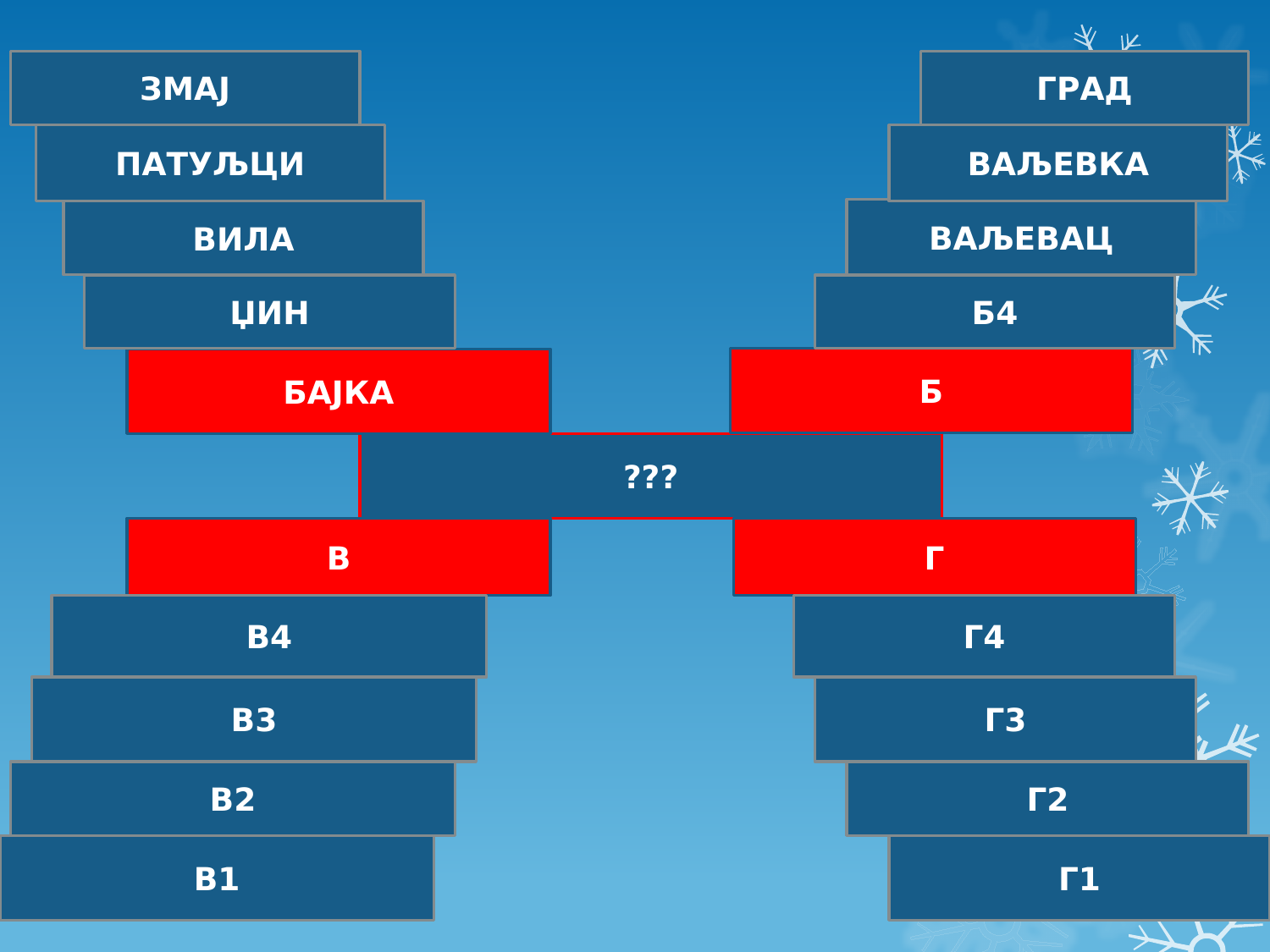

ЗМАЈ
ГРАД
ПАТУЉЦИ
ВАЉЕВКА
ВАЉЕВАЦ
ВИЛА
#

ЏИН
Б4
Б
БАЈКА
???
В
Г
В4
Г4
В3
Г3
В2
Г2
В1
Г1